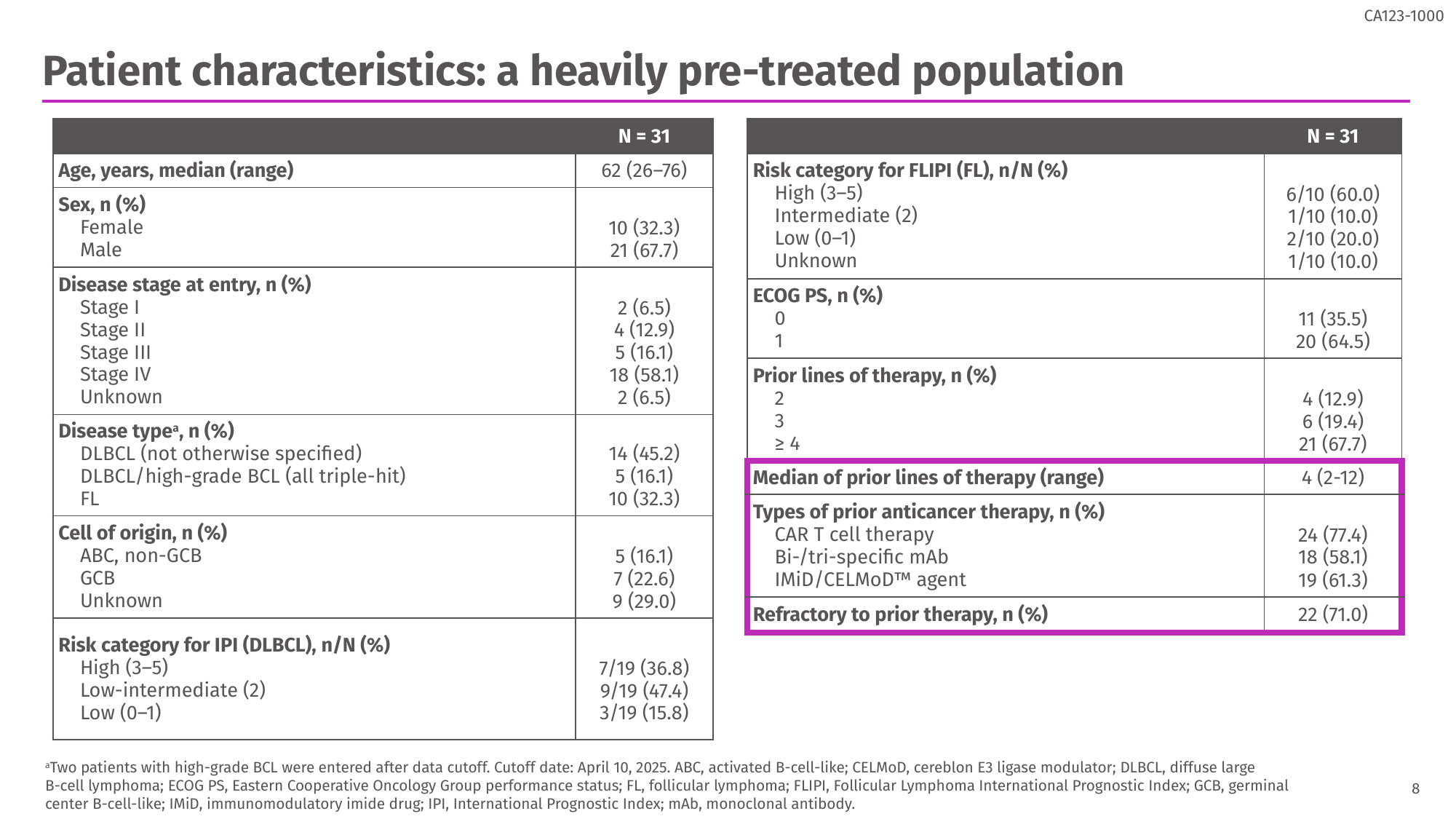

# Patient characteristics: a heavily pre-treated population
|  | N = 31 |
| --- | --- |
| Age, years, median (range) | 62 (26–76) |
| Sex, n (%) Female Male | 10 (32.3) 21 (67.7) |
| Disease stage at entry, n (%) Stage I Stage II Stage III Stage IV Unknown | 2 (6.5) 4 (12.9) 5 (16.1) 18 (58.1) 2 (6.5) |
| Disease typea, n (%) DLBCL (not otherwise specified) DLBCL/high-grade BCL (all triple-hit) FL | 14 (45.2) 5 (16.1) 10 (32.3) |
| Cell of origin, n (%) ABC, non-GCB GCB Unknown | 5 (16.1) 7 (22.6) 9 (29.0) |
| Risk category for IPI (DLBCL), n/N (%) High (3–5) Low-intermediate (2) Low (0–1) | 7/19 (36.8) 9/19 (47.4) 3/19 (15.8) |
|  | N = 31 |
| --- | --- |
| Risk category for FLIPI (FL), n/N (%) High (3–5) Intermediate (2) Low (0–1) Unknown | 6/10 (60.0) 1/10 (10.0) 2/10 (20.0) 1/10 (10.0) |
| ECOG PS, n (%) 0 1 | 11 (35.5) 20 (64.5) |
| Prior lines of therapy, n (%) 2 3 ≥ 4 | 4 (12.9) 6 (19.4) 21 (67.7) |
| Median of prior lines of therapy (range) | 4 (2-12) |
| Types of prior anticancer therapy, n (%) CAR T cell therapy Bi-/tri-specific mAb IMiD/CELMoD™ agent | 24 (77.4) 18 (58.1) 19 (61.3) |
| Refractory to prior therapy, n (%) | 22 (71.0) |
aTwo patients with high-grade BCL were entered after data cutoff. Cutoff date: April 10, 2025. ABC, activated B-cell-like; CELMoD, cereblon E3 ligase modulator; DLBCL, diffuse large
B-cell lymphoma; ECOG PS, Eastern Cooperative Oncology Group performance status; FL, follicular lymphoma; FLIPI, Follicular Lymphoma International Prognostic Index; GCB, germinal
center B-cell-like; IMiD, immunomodulatory imide drug; IPI, International Prognostic Index; mAb, monoclonal antibody.
8